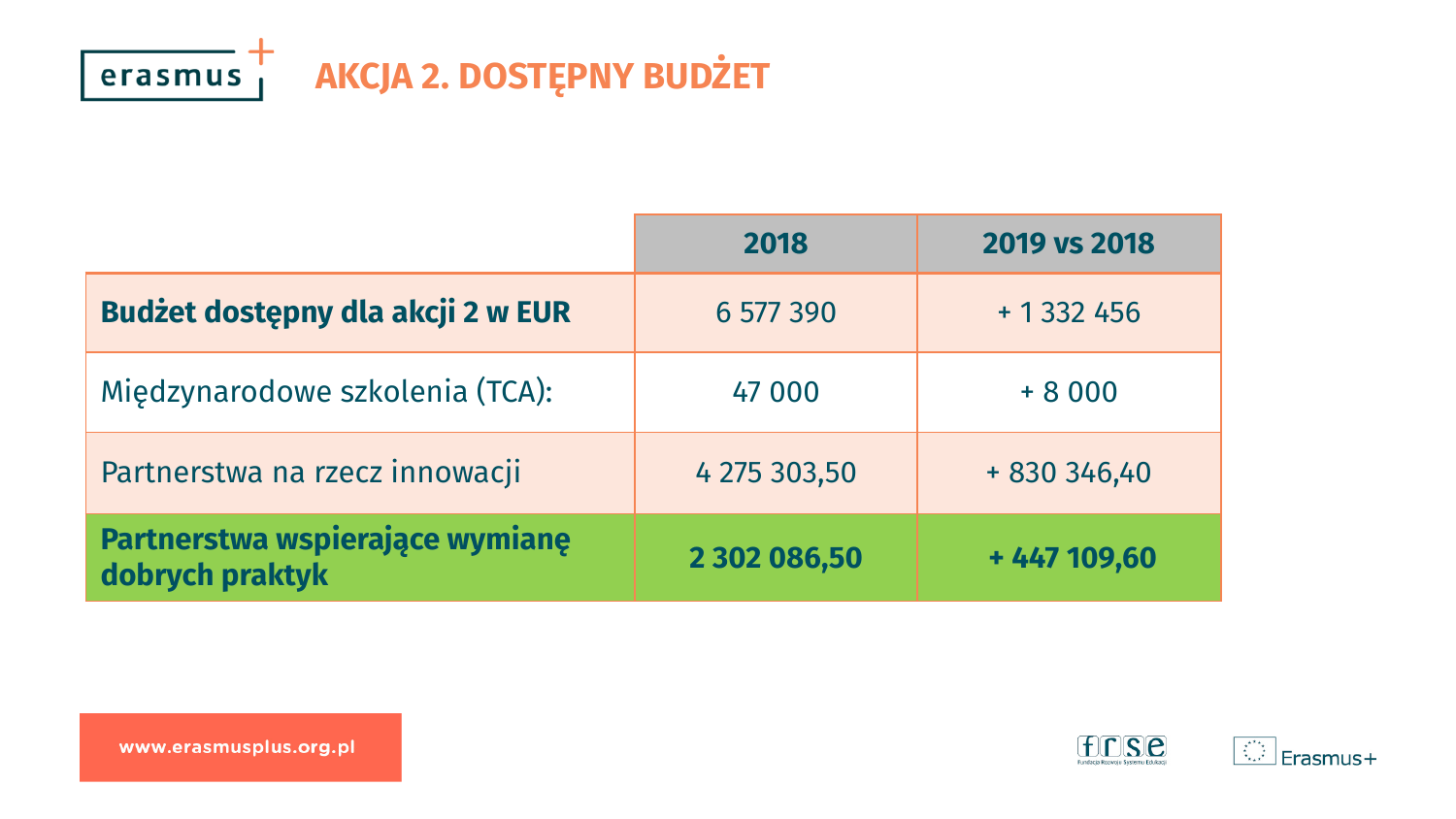

# Akcja 2. Dostępny budżet

|  | 2018 | 2019 vs 2018 |
| --- | --- | --- |
| Budżet dostępny dla akcji 2 w EUR | 6 577 390 | + 1 332 456 |
| Międzynarodowe szkolenia (TCA): | 47 000 | + 8 000 |
| Partnerstwa na rzecz innowacji | 4 275 303,50 | + 830 346,40 |
| Partnerstwa wspierające wymianę dobrych praktyk | 2 302 086,50 | + 447 109,60 |